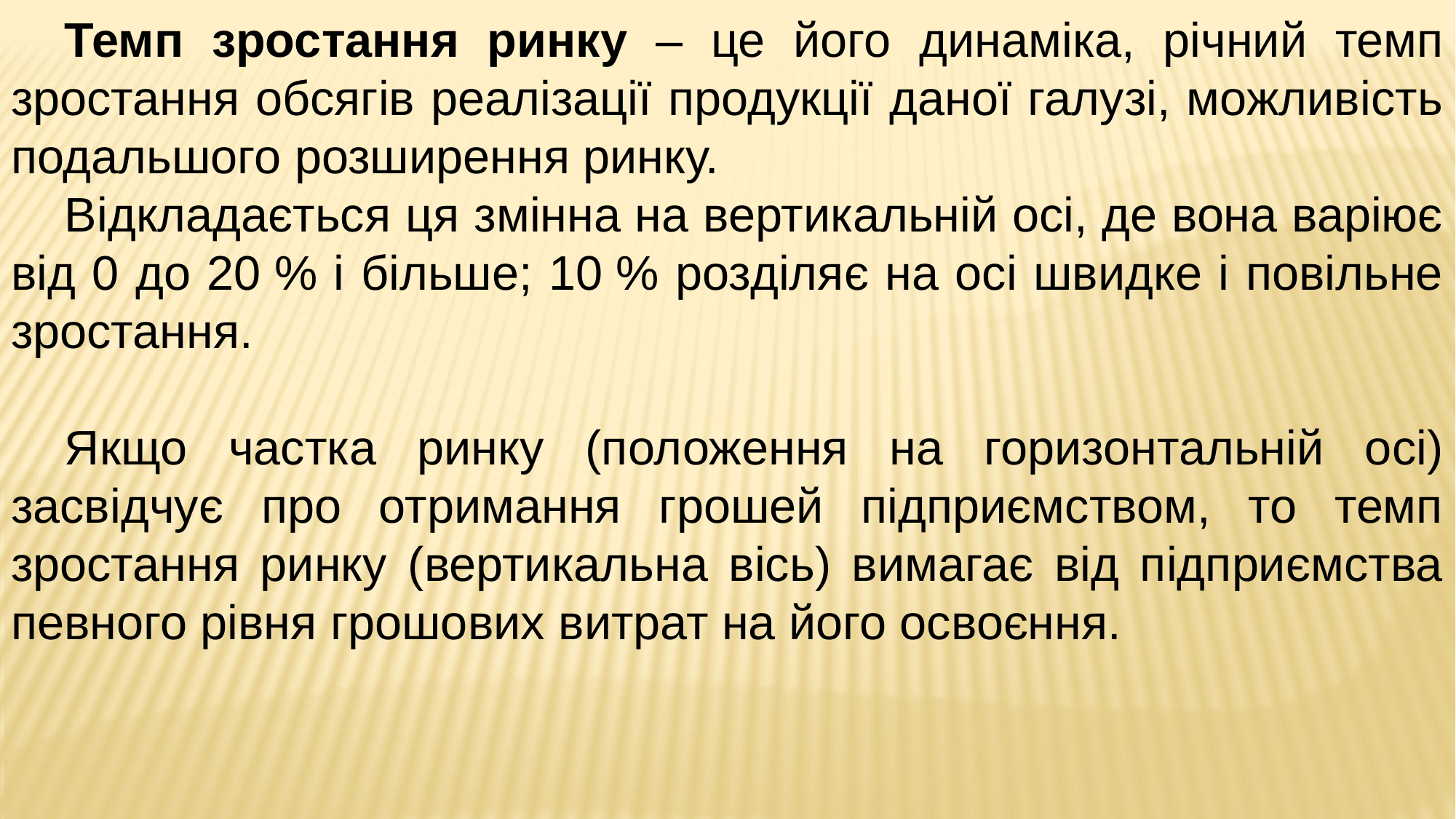

Темп зростання ринку – це його динаміка, річний темп зростання обсягів реалізації продукції даної галузі, можливість подальшого розширення ринку.
Відкладається ця змінна на вертикальній осі, де вона варіює від 0 до 20 % і більше; 10 % розділяє на осі швидке і повільне зростання.

Якщо частка ринку (положення на горизонтальній осі) засвідчує про отримання грошей підприємством, то темп зростання ринку (вертикальна вісь) вимагає від підприємства певного рівня грошових витрат на його освоєння.